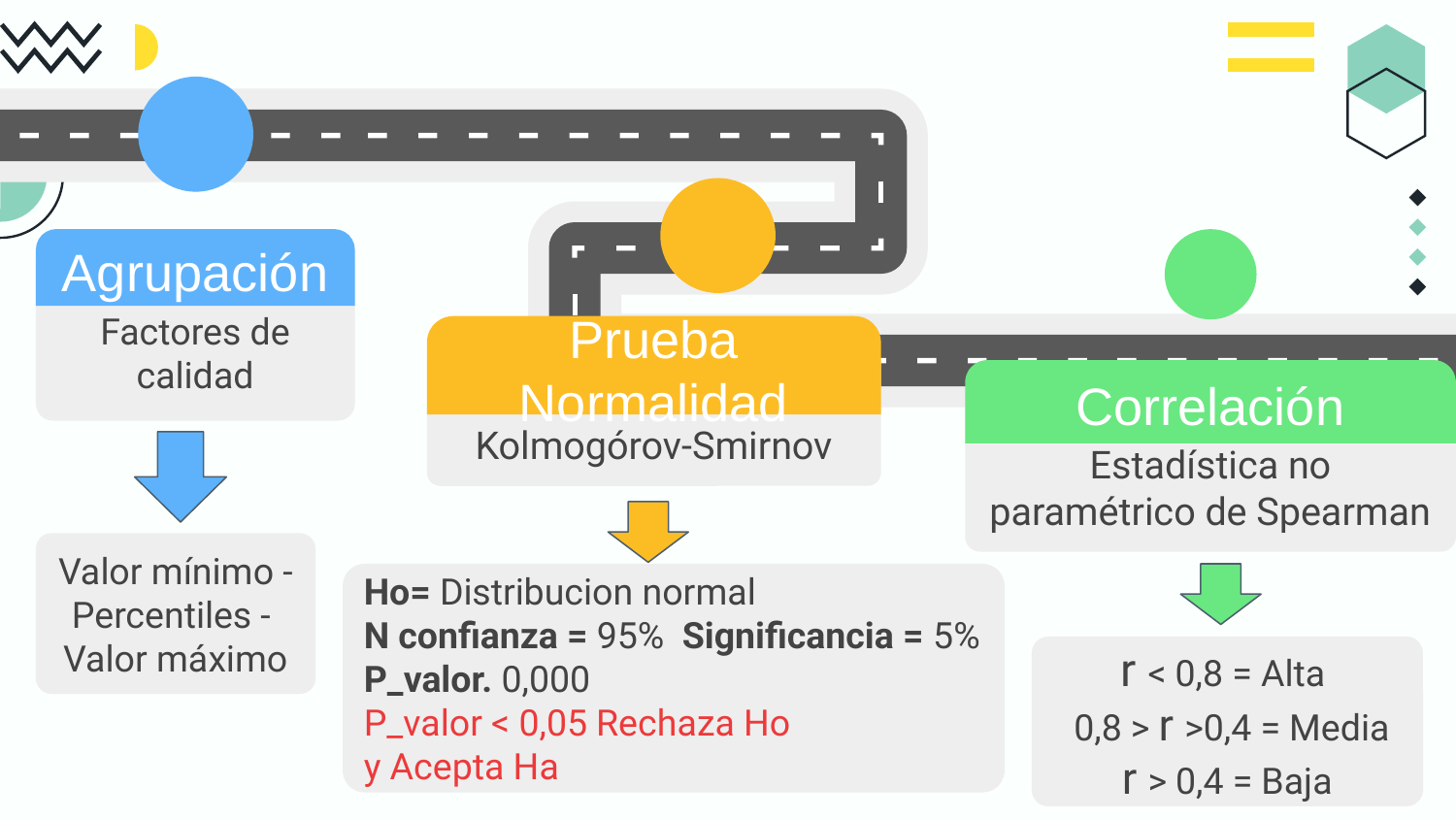

Agrupación

Factores de calidad

Prueba Normalidad
Kolmogórov-Smirnov
Correlación
Estadística no paramétrico de Spearman

Valor mínimo - Percentiles -  Valor máximo

Ho= Distribucion normal
N confianza = 95%  Significancia = 5%
P_valor. 0,000
P_valor < 0,05 Rechaza Ho
y Acepta Ha
r < 0,8 = Alta
 0,8 > r >0,4 = Media
r > 0,4 = Baja